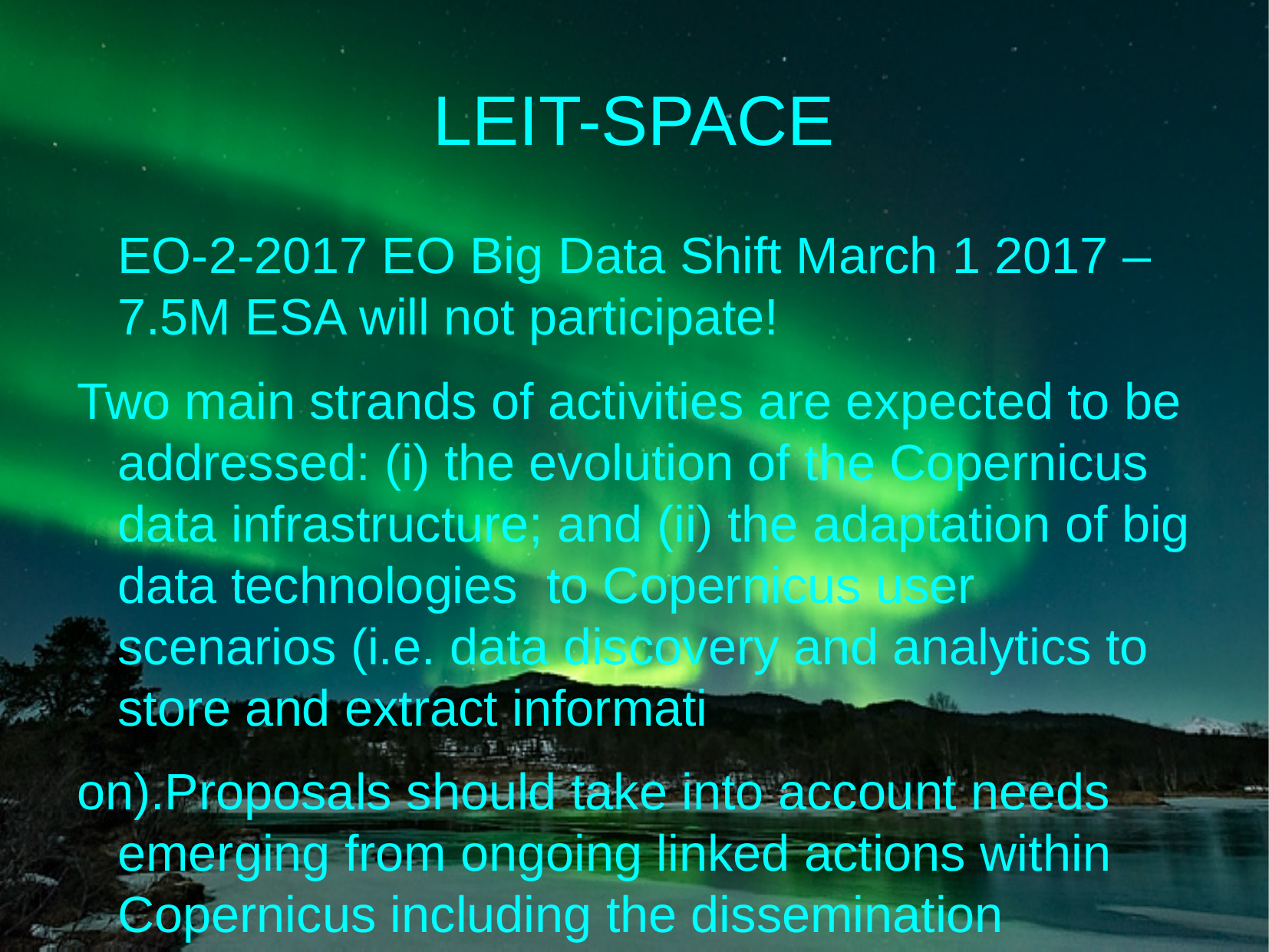

LEIT-SPACE
EO-2-2017 EO Big Data Shift March 1 2017 – 7.5M ESA will not participate!
Two main strands of activities are expected to be addressed: (i) the evolution of the Copernicus data infrastructure; and (ii) the adaptation of big data technologies  to Copernicus user scenarios (i.e. data discovery and analytics to store and extract informati
on).Proposals should take into account needs emerging from ongoing linked actions within Copernicus including the dissemination platform; access to data and the Collaborative Ground Segment. To that end an information document will be made available as part of the general
call package.